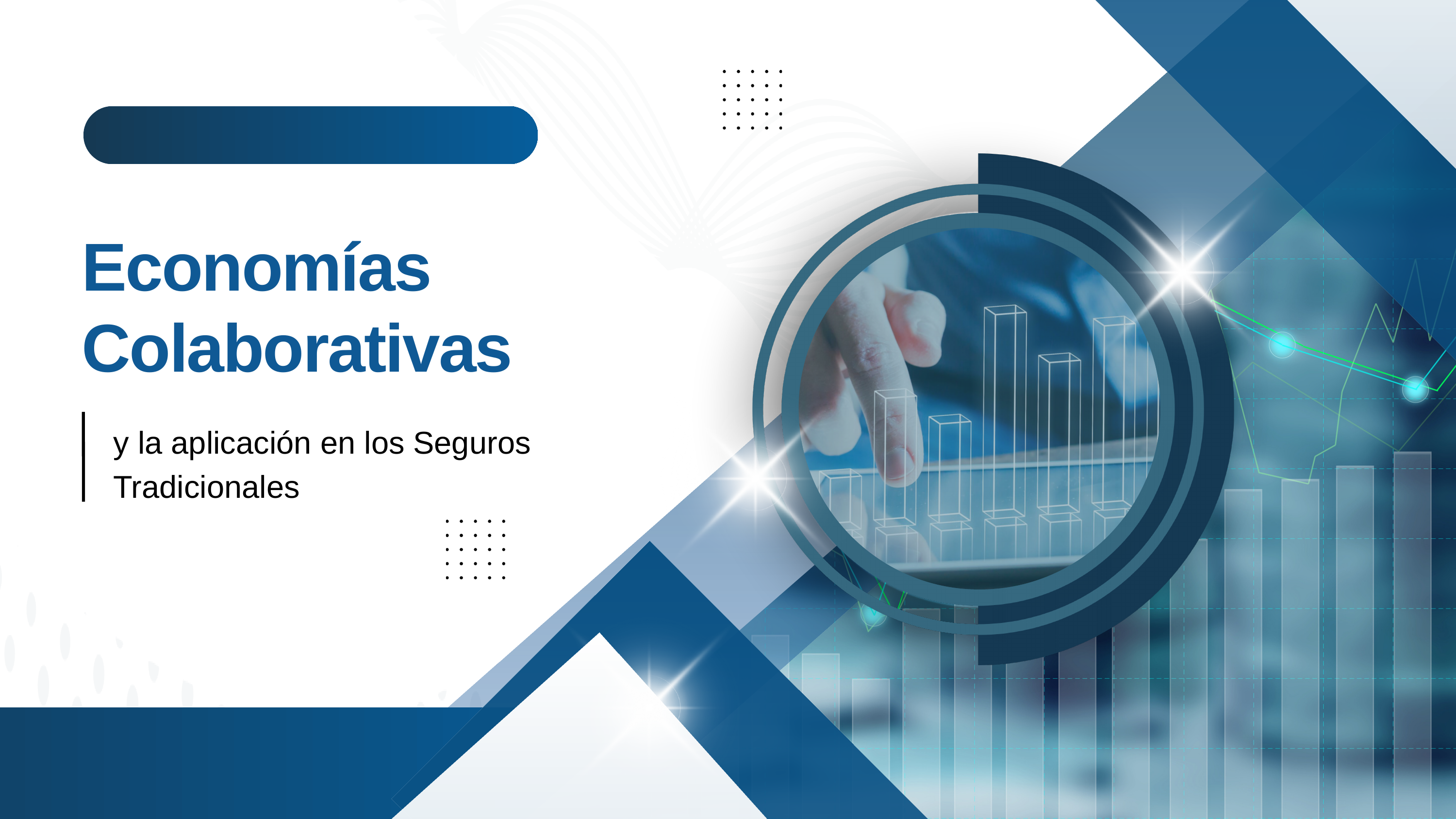

Economías Colaborativas

y la aplicación en los Seguros Tradicionales